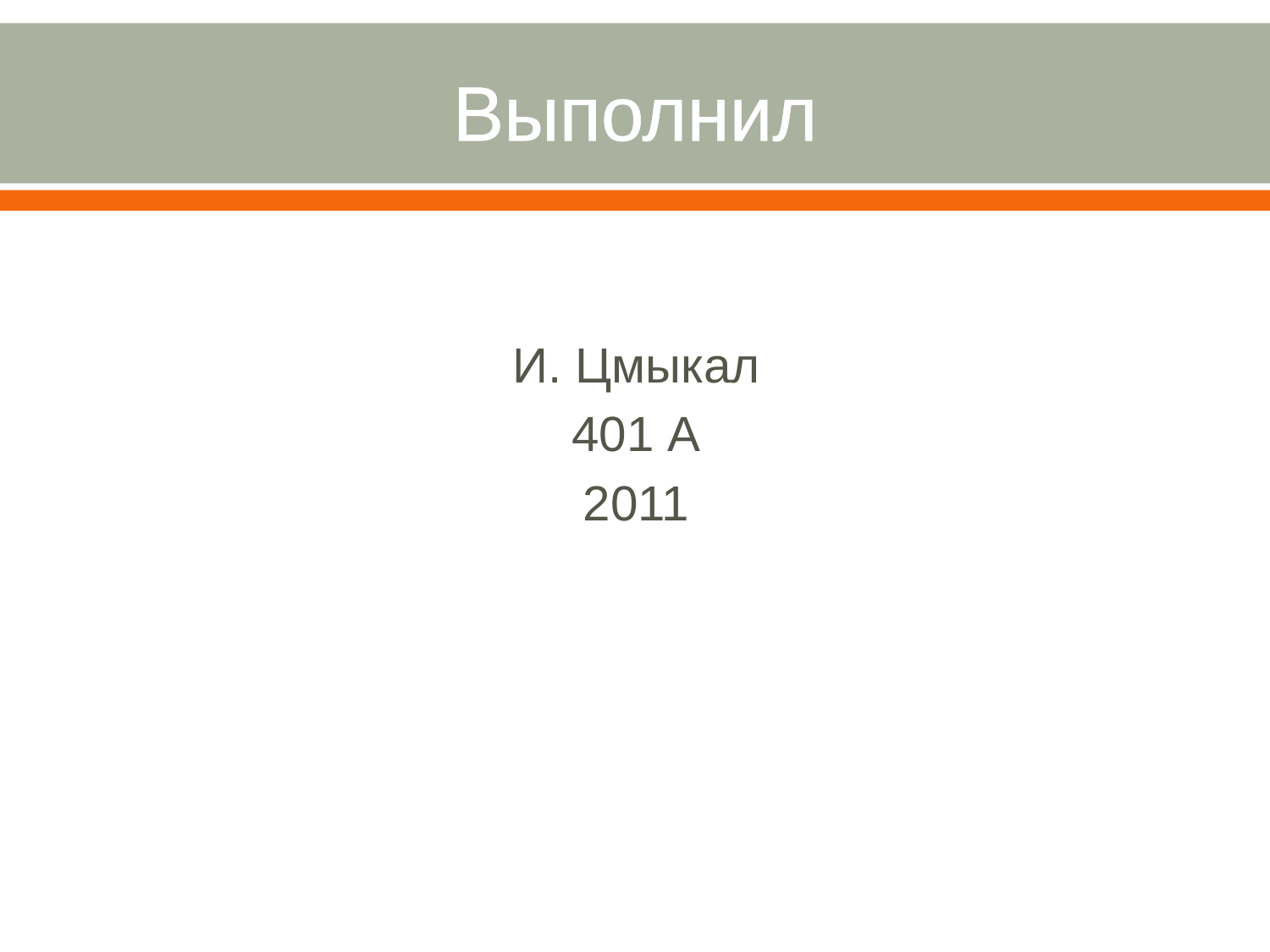

# Выполнил

И. Цмыкал
401 А
2011